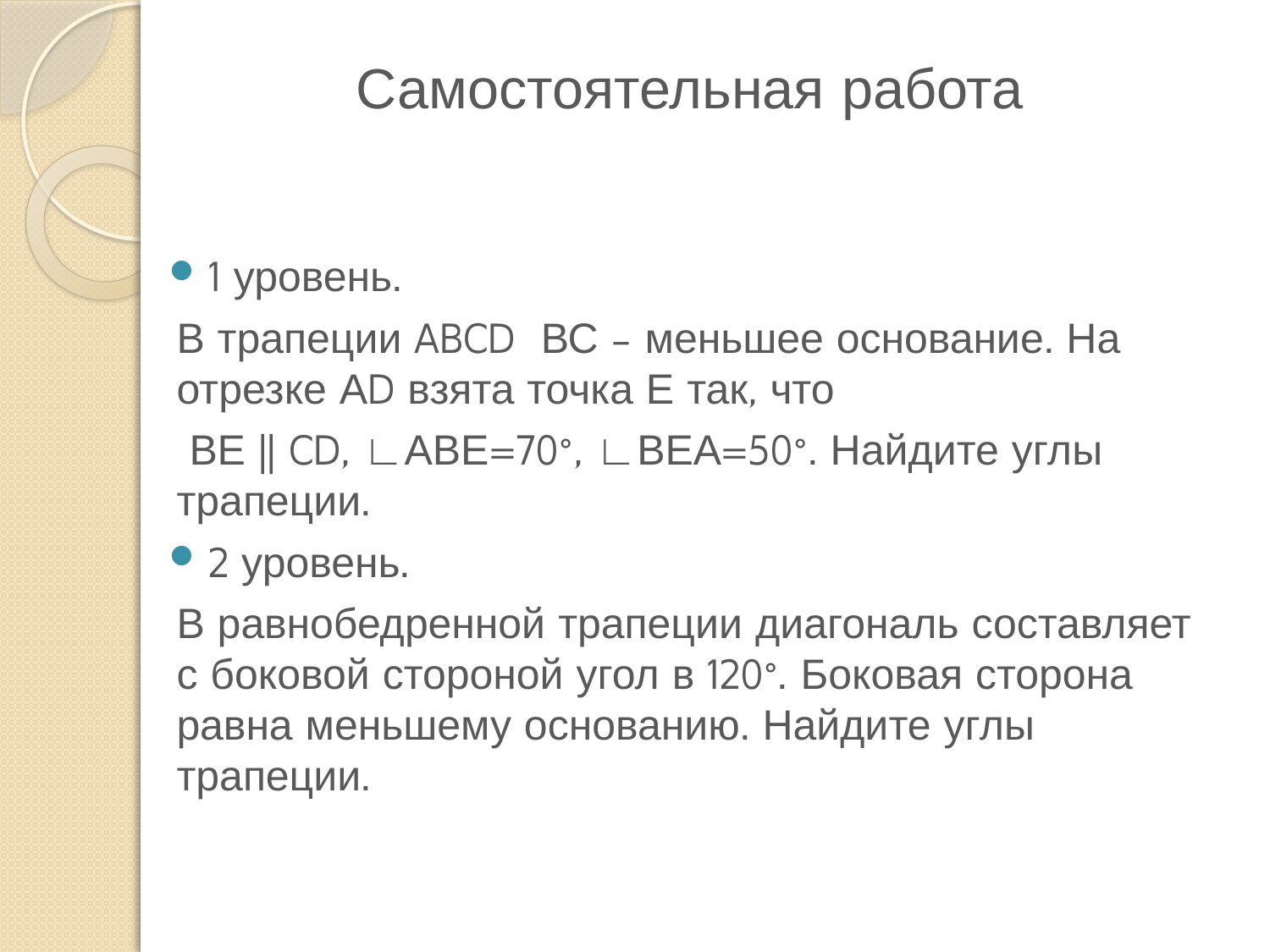

Самостоятельная работа

1 уровень.
В трапеции ABCD  ВС – меньшее основание. На отрезке АD взята точка Е так, что
 ВЕ‌‌‌‌‌ || CD, ∟АВЕ=70°, ∟ВЕА=50°. Найдите углы трапеции.
2 уровень.
В равнобедренной трапеции диагональ составляет с боковой стороной угол в 120°. Боковая сторона равна меньшему основанию. Найдите углы трапеции.